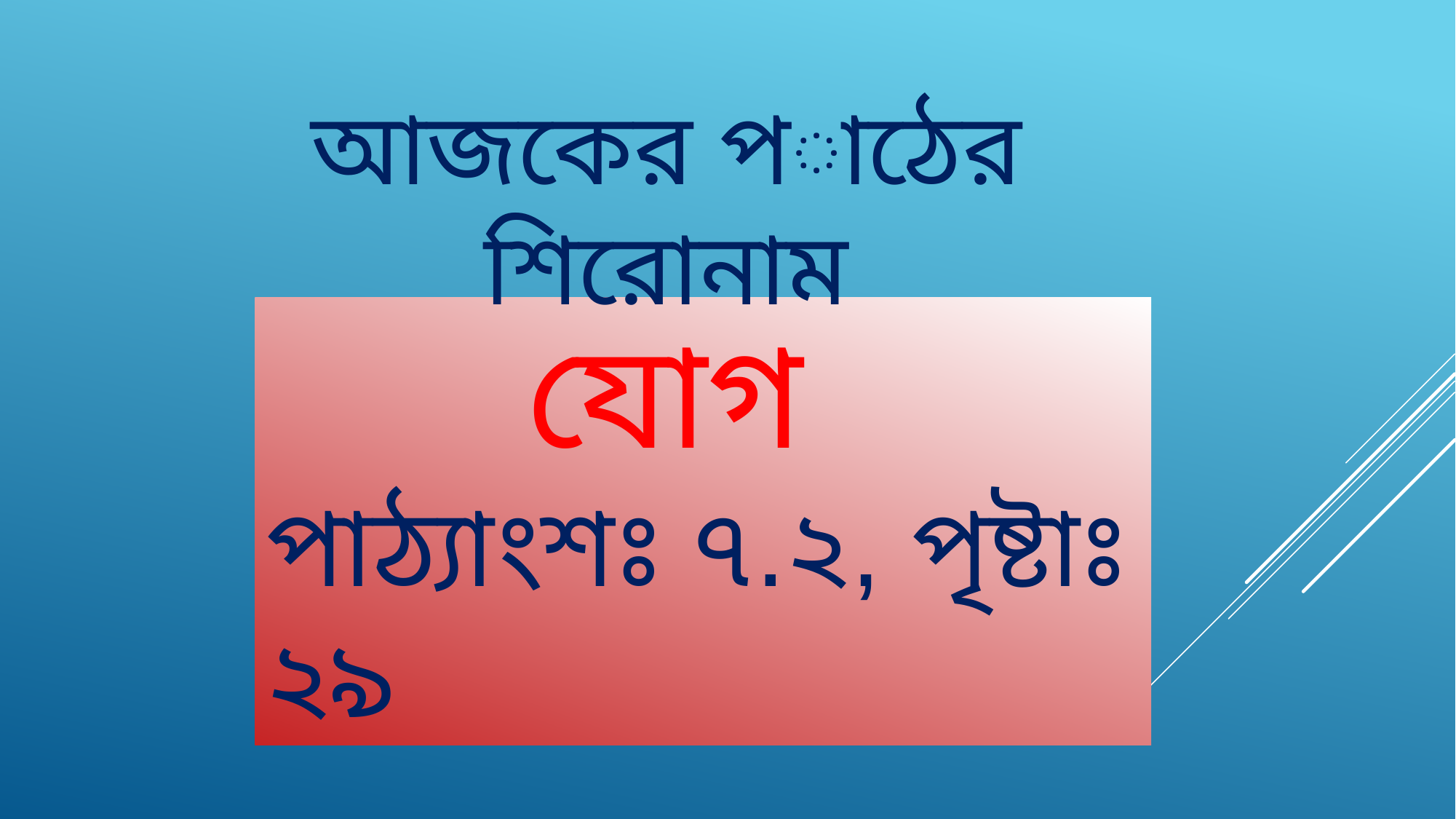

আজকের পাঠের শিরোনাম
যোগ
পাঠ্যাংশঃ ৭.২, পৃষ্টাঃ ২৯